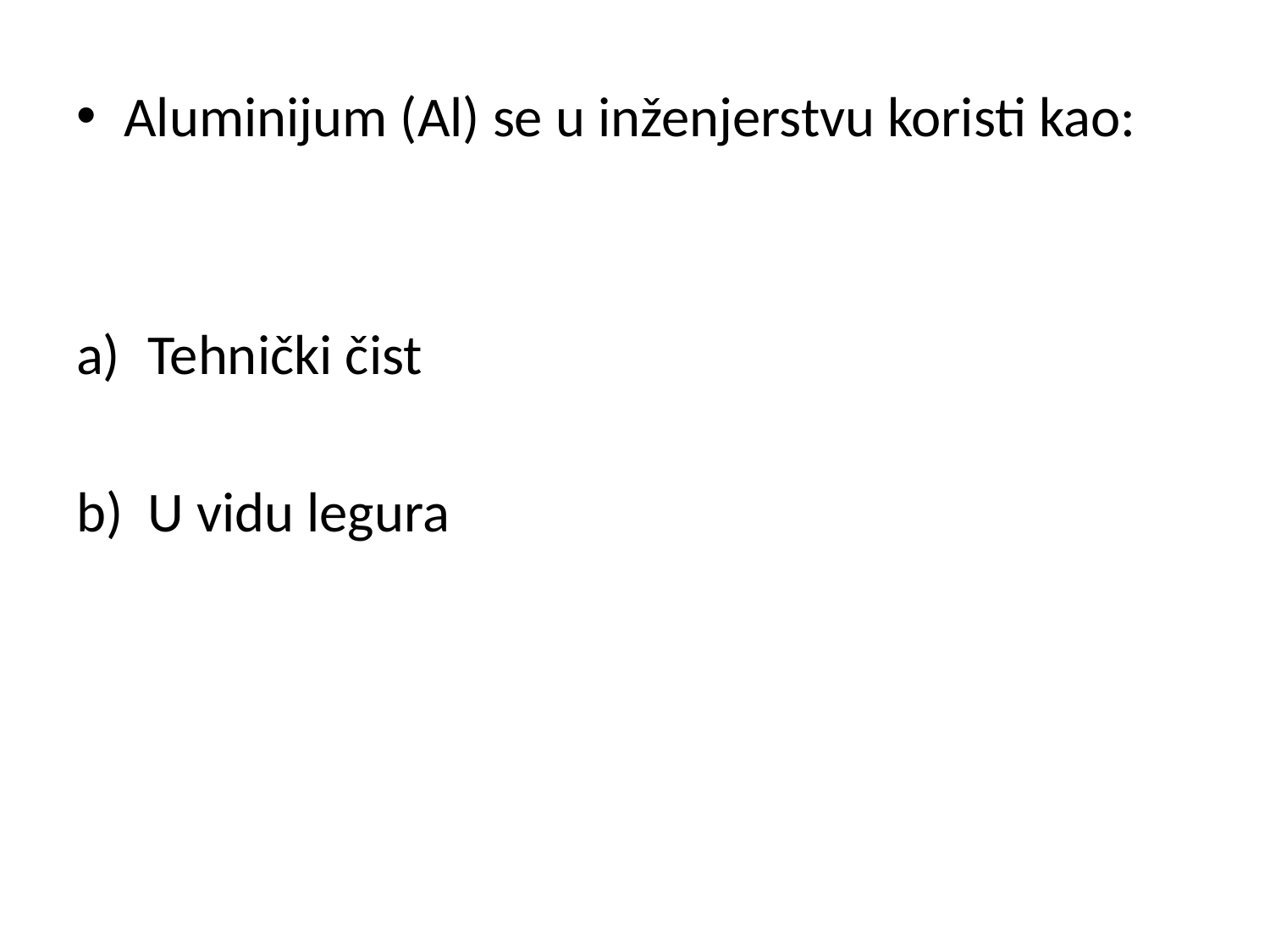

Aluminijum (Al) se u inženjerstvu koristi kao:

Tehnički čist

U vidu legura